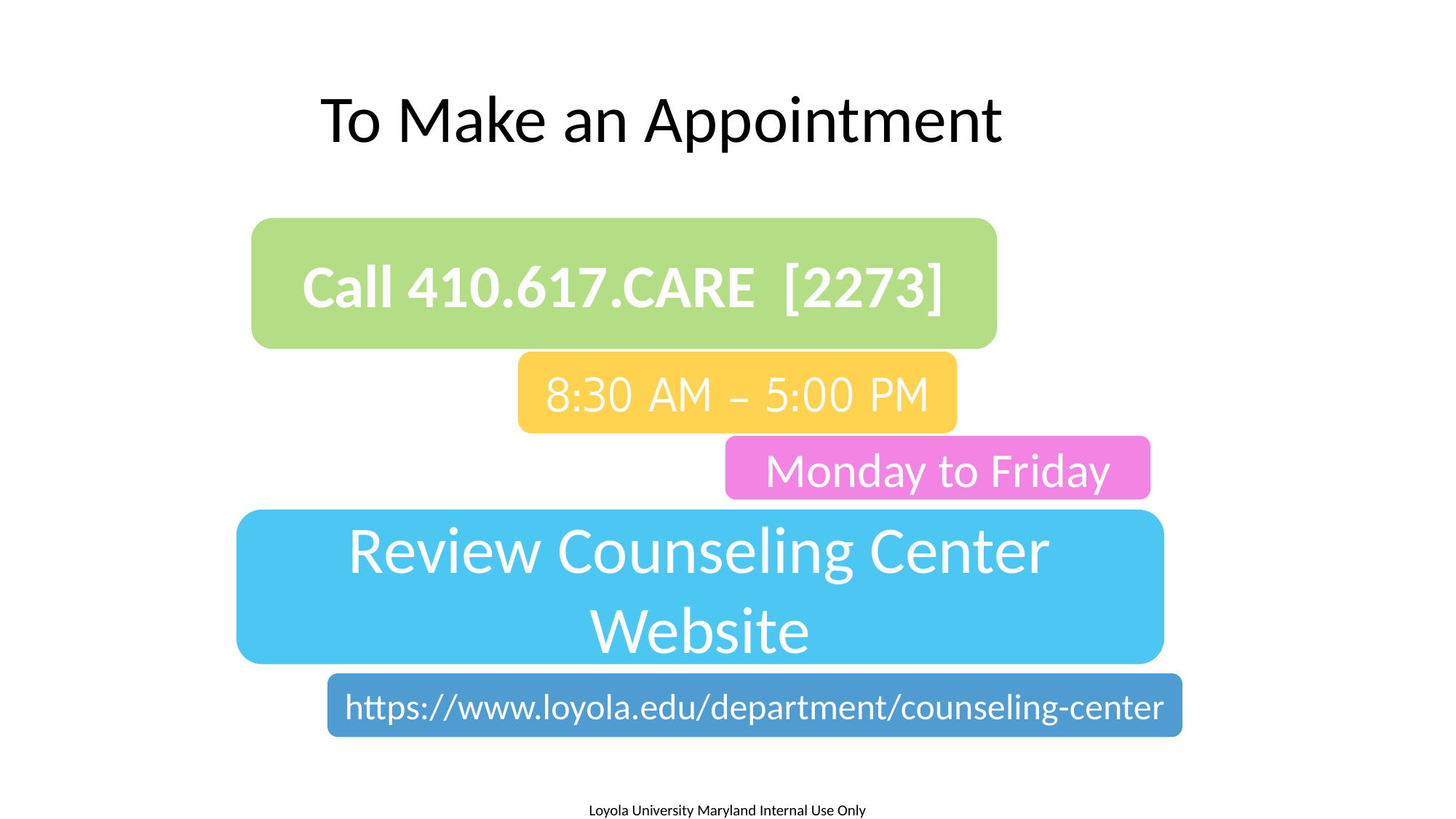

# To Make an Appointment
Call 410.617.CARE  [2273]

8:30 AM – 5:00 PM
Monday to Friday
Review Counseling Center Website
https://www.loyola.edu/department/counseling-center